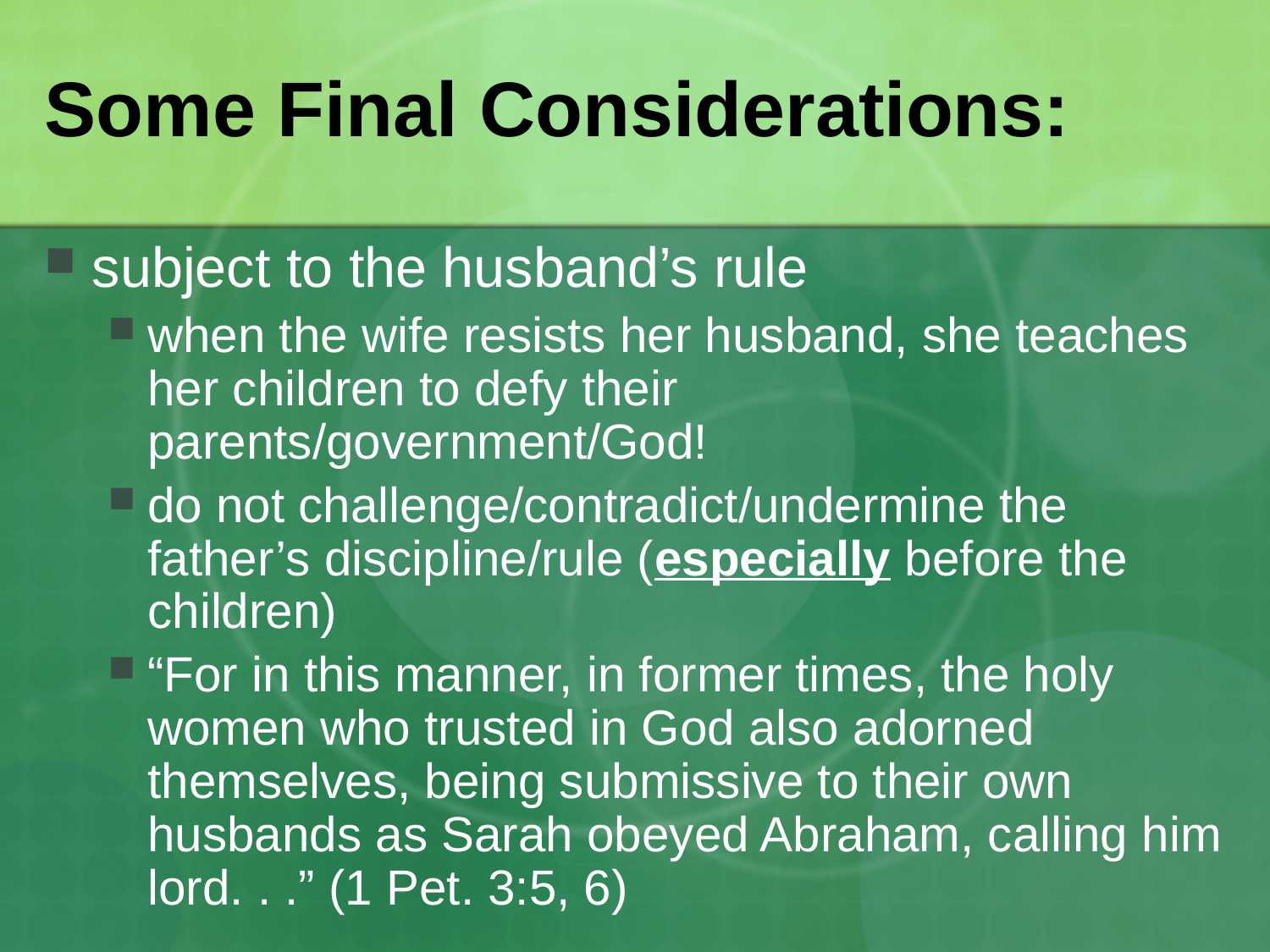

# Some Final Considerations:
subject to the husband’s rule
when the wife resists her husband, she teaches her children to defy their parents/government/God!
do not challenge/contradict/undermine the father’s discipline/rule (especially before the children)
“For in this manner, in former times, the holy women who trusted in God also adorned themselves, being submissive to their own husbands as Sarah obeyed Abraham, calling him lord. . .” (1 Pet. 3:5, 6)